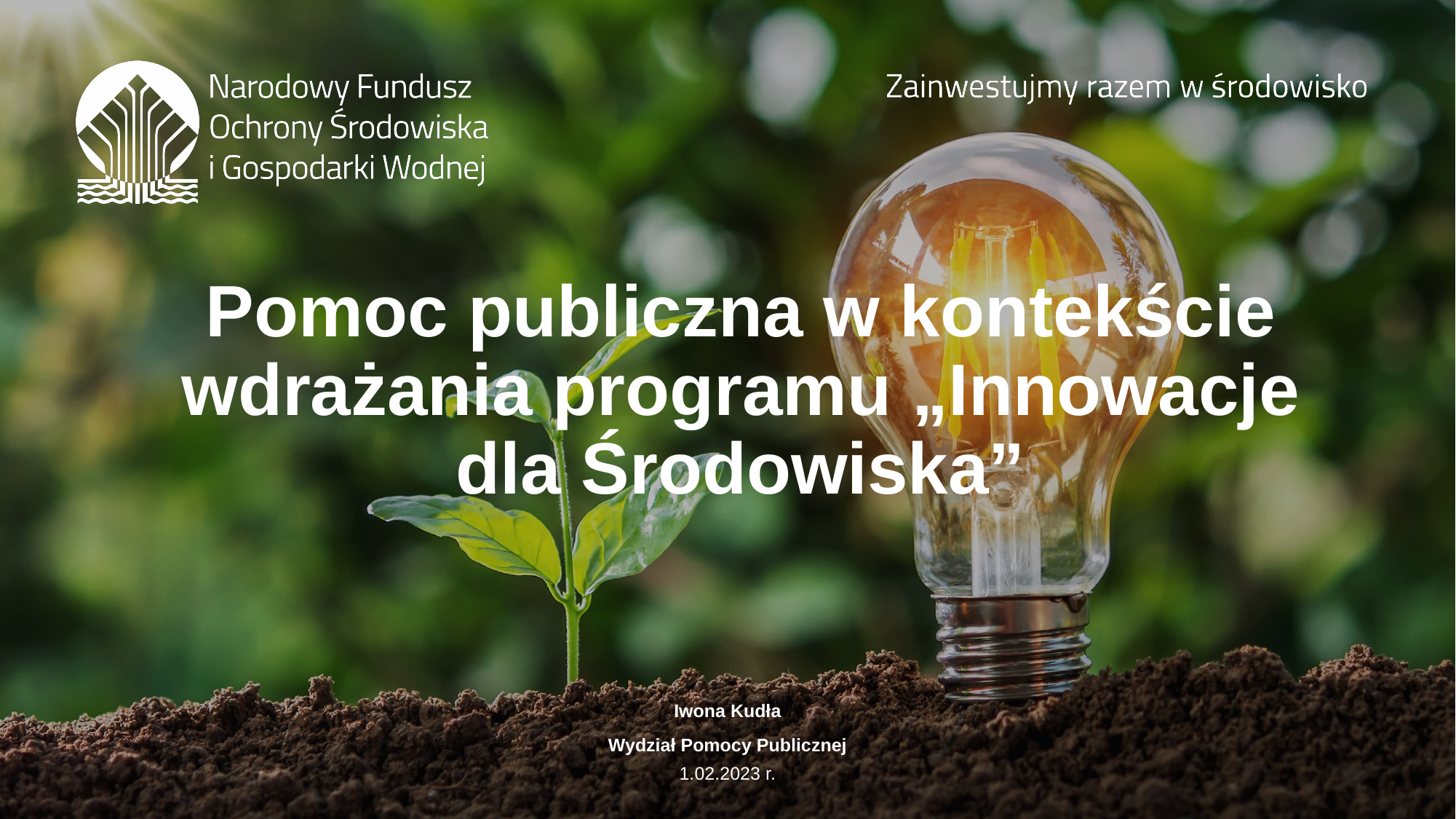

# Pomoc publiczna w kontekście wdrażania programu „Innowacje dla Środowiska”

Iwona Kudła
Wydział Pomocy Publicznej
1.02.2023 r.